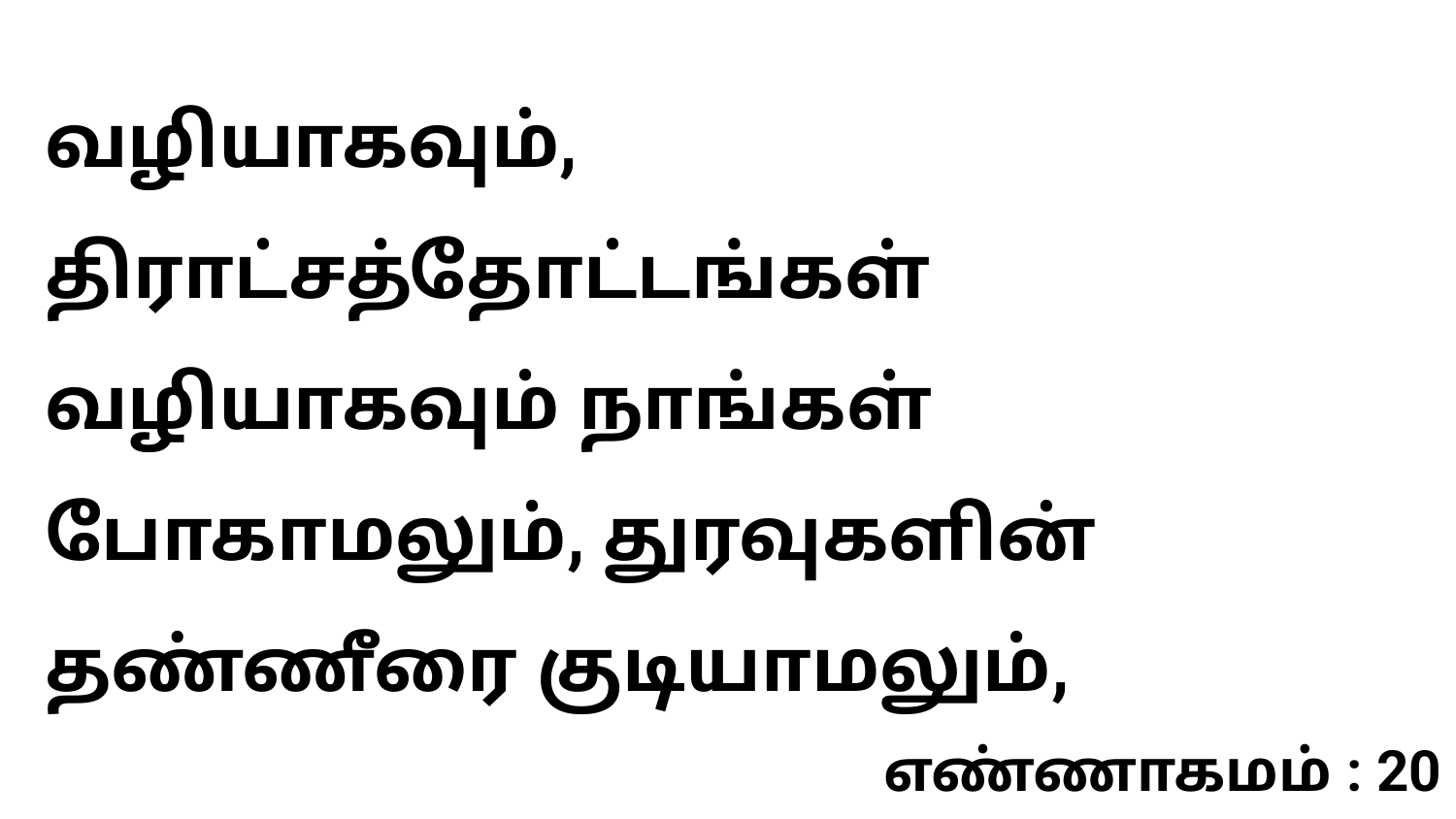

வழியாகவும், திராட்சத்தோட்டங்கள் வழியாகவும் நாங்கள் போகாமலும், துரவுகளின் தண்ணீரை குடியாமலும்,
எண்ணாகமம் : 20